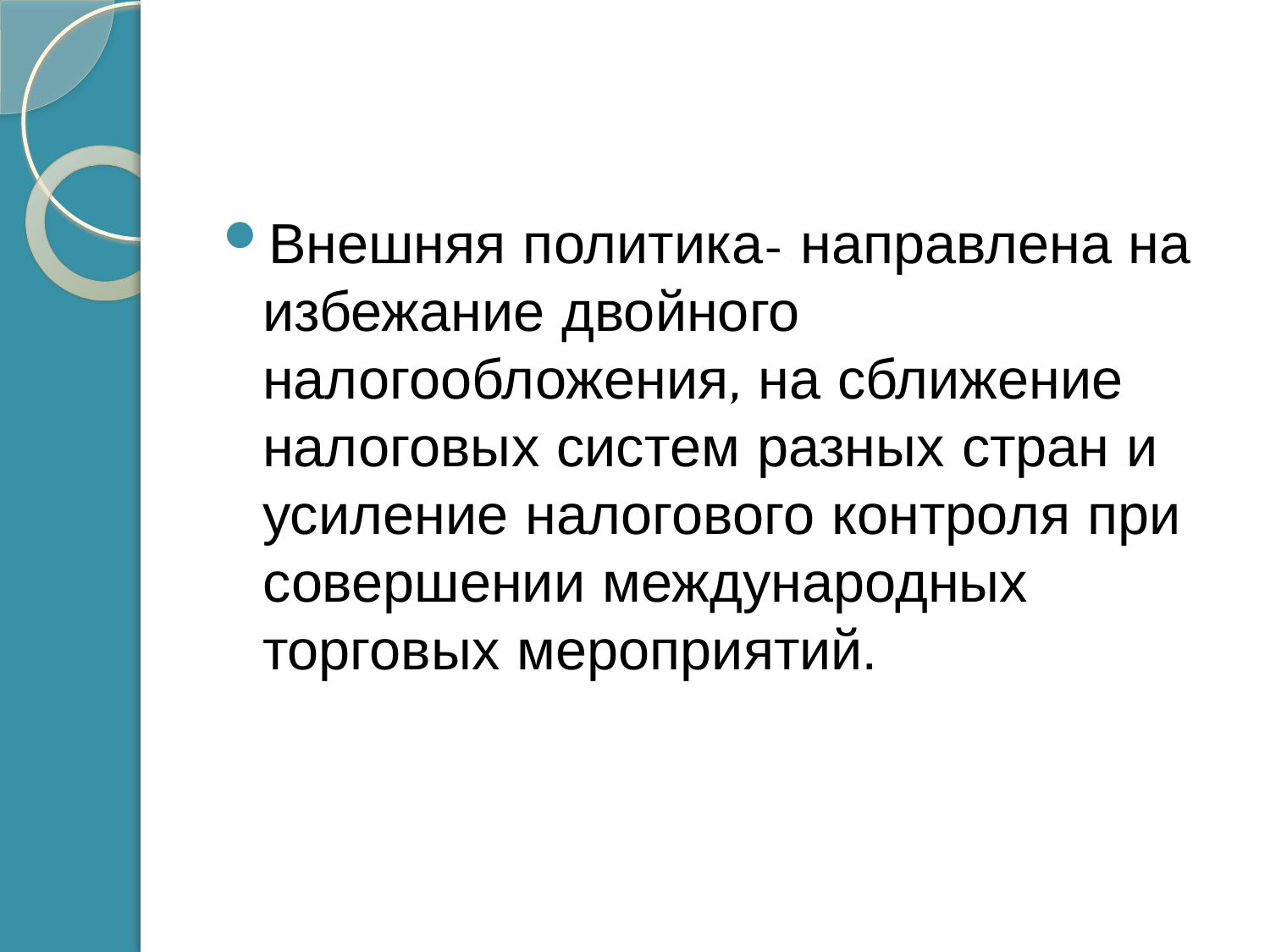

Внешняя политика- направлена на избежание двойного налогообложения, на сближение налоговых систем разных стран и усиление налогового контроля при совершении международных торговых мероприятий.